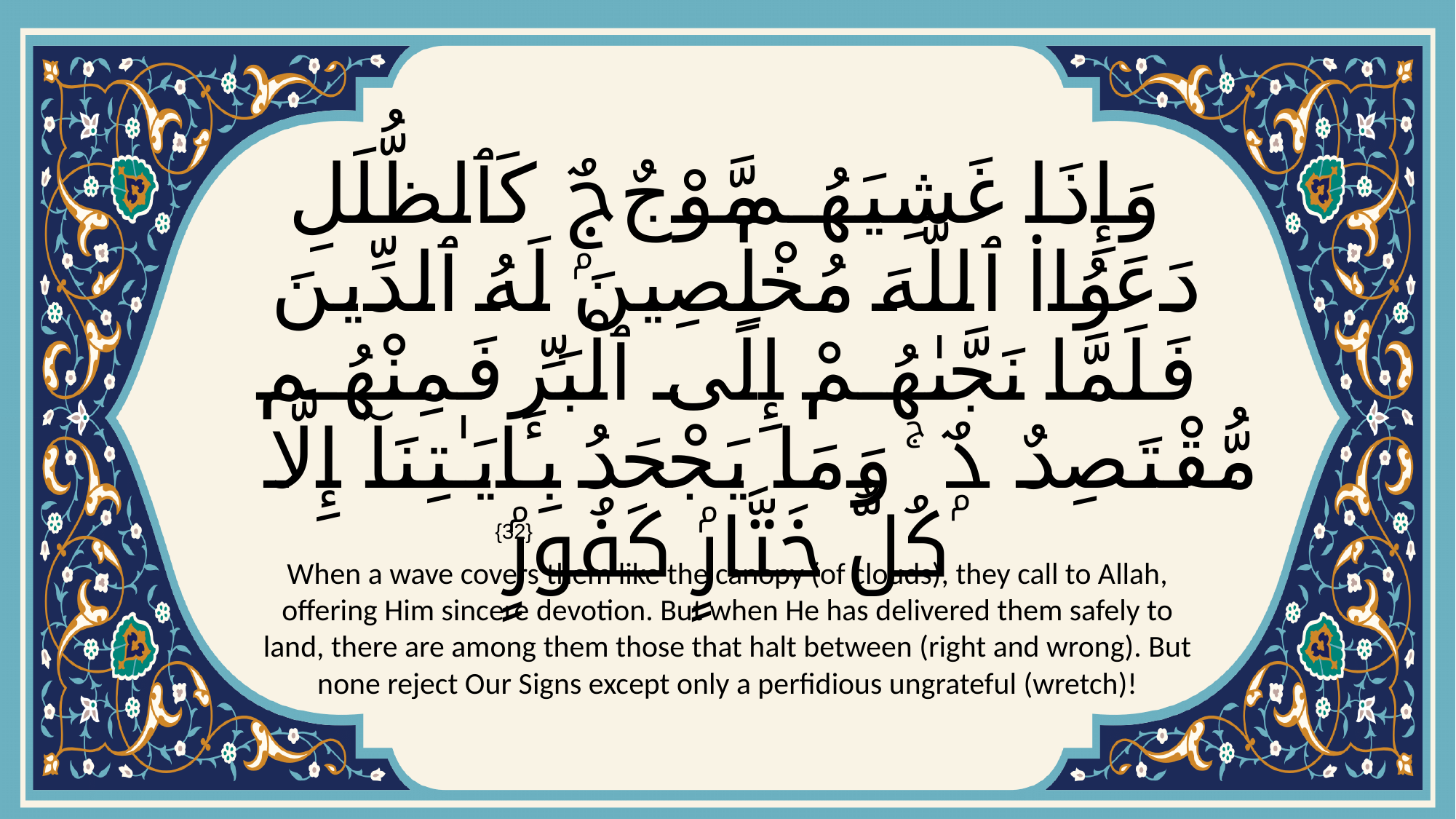

# وَإِذَا غَشِيَهُم مَّوْجٌۭ كَٱلظُّلَلِ دَعَوُا۟ ٱللَّهَ مُخْلِصِينَ لَهُ ٱلدِّينَ فَلَمَّا نَجَّىٰهُمْ إِلَى ٱلْبَرِّ فَمِنْهُم مُّقْتَصِدٌۭ ۚ وَمَا يَجْحَدُ بِـَٔايَـٰتِنَآ إِلَّا كُلُّ خَتَّارٍۢ كَفُورٍۢ
{32}
When a wave covers them like the canopy (of clouds), they call to Allah, offering Him sincere devotion. But when He has delivered them safely to land, there are among them those that halt between (right and wrong). But none reject Our Signs except only a perfidious ungrateful (wretch)!